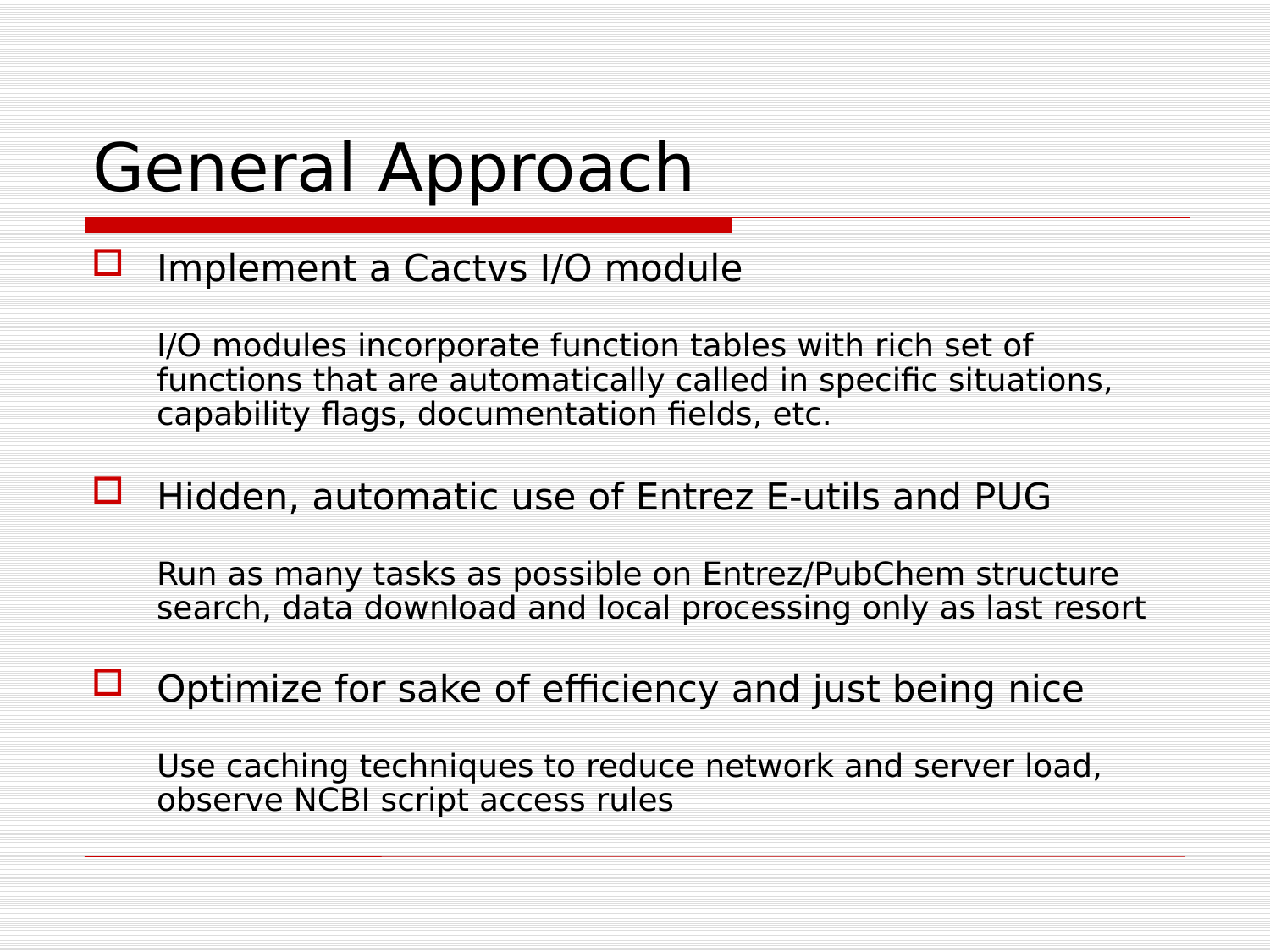

# General Approach
Implement a Cactvs I/O module
I/O modules incorporate function tables with rich set of functions that are automatically called in specific situations, capability flags, documentation fields, etc.
Hidden, automatic use of Entrez E-utils and PUG
Run as many tasks as possible on Entrez/PubChem structure search, data download and local processing only as last resort
Optimize for sake of efficiency and just being nice
Use caching techniques to reduce network and server load, observe NCBI script access rules